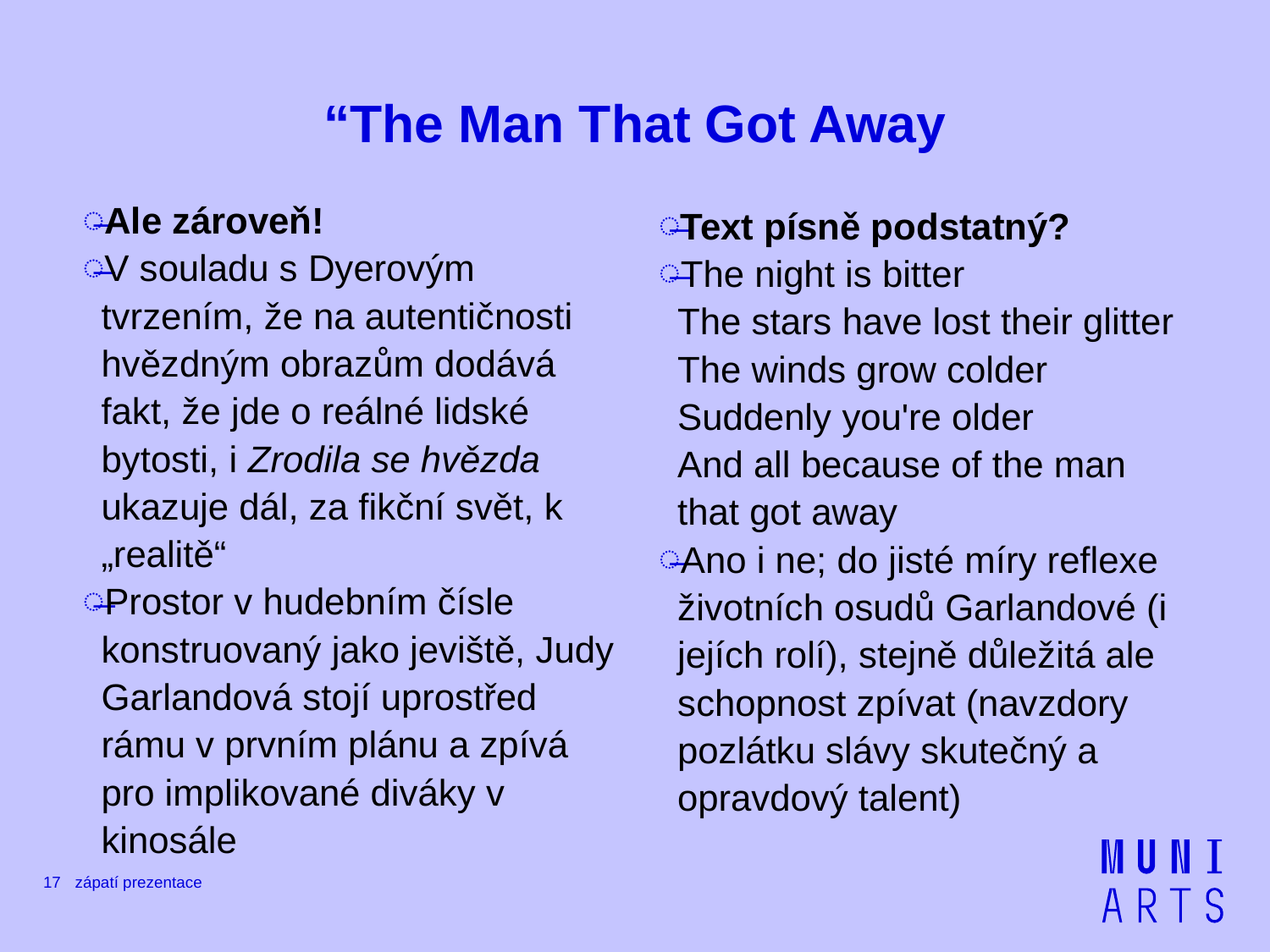

# “The Man That Got Away
Ale zároveň!
V souladu s Dyerovým tvrzením, že na autentičnosti hvězdným obrazům dodává fakt, že jde o reálné lidské bytosti, i Zrodila se hvězda ukazuje dál, za fikční svět, k „realitě“
Prostor v hudebním čísle konstruovaný jako jeviště, Judy Garlandová stojí uprostřed rámu v prvním plánu a zpívá pro implikované diváky v kinosále
Text písně podstatný?
The night is bitter
The stars have lost their glitter
The winds grow colder
Suddenly you're older
And all because of the man that got away
Ano i ne; do jisté míry reflexe životních osudů Garlandové (i jejích rolí), stejně důležitá ale schopnost zpívat (navzdory pozlátku slávy skutečný a opravdový talent)
17
zápatí prezentace